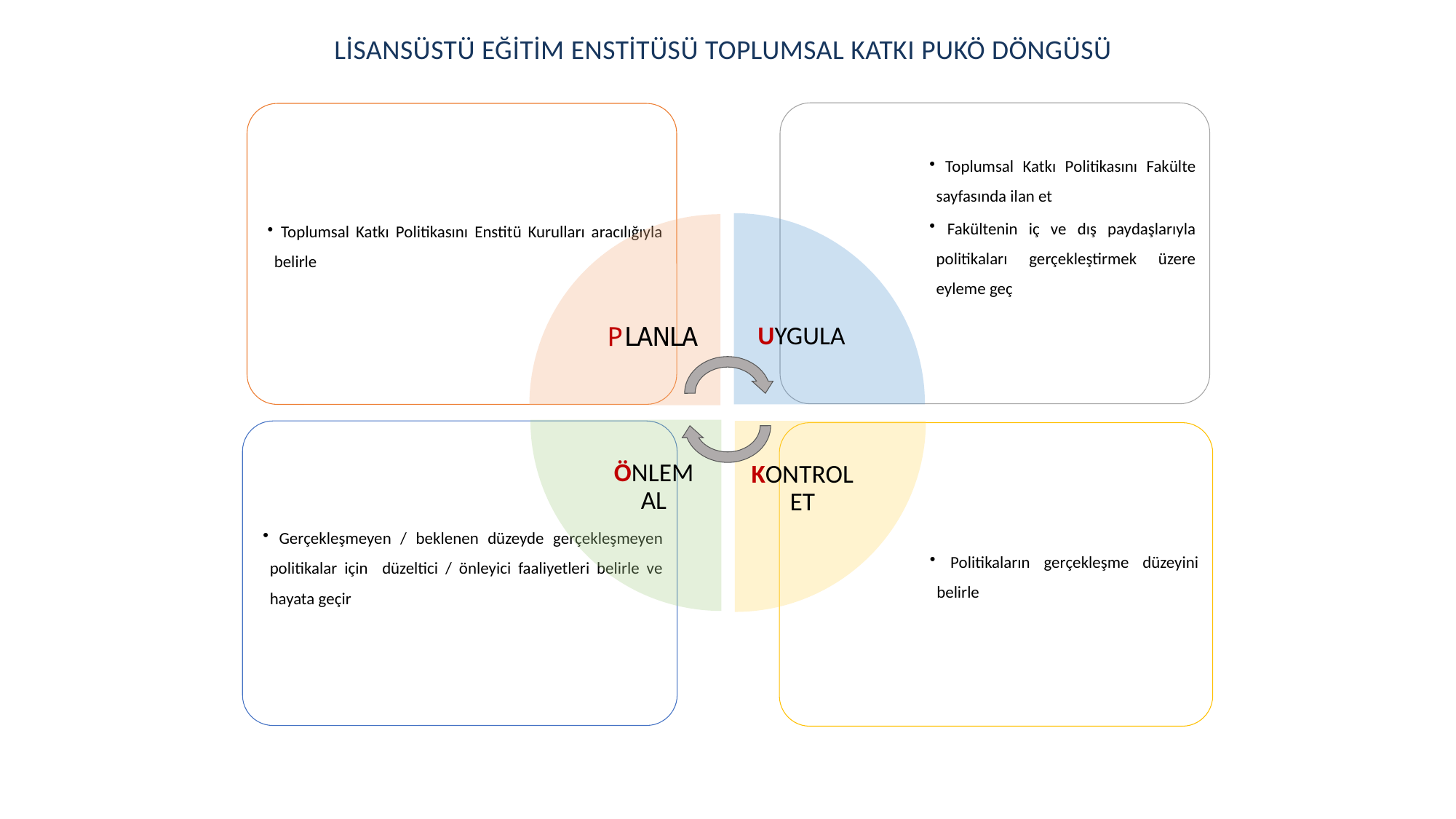

LİSANSÜSTÜ EĞİTİM ENSTİTÜSÜ TOPLUMSAL KATKI PUKÖ DÖNGÜSÜ

 Politikaların gerçekleşme düzeyini belirle
 Gerçekleşmeyen / beklenen düzeyde gerçekleşmeyen politikalar için  düzeltici / önleyici faaliyetleri belirle ve hayata geçir

 Toplumsal Katkı Politikasını Fakülte sayfasında ilan et
 Fakültenin iç ve dış paydaşlarıyla politikaları gerçekleştirmek üzere eyleme geç

 Toplumsal Katkı Politikasını Enstitü Kurulları aracılığıyla belirle
PLANLA
UYGULA
KONTROL ET
ÖNLEM AL